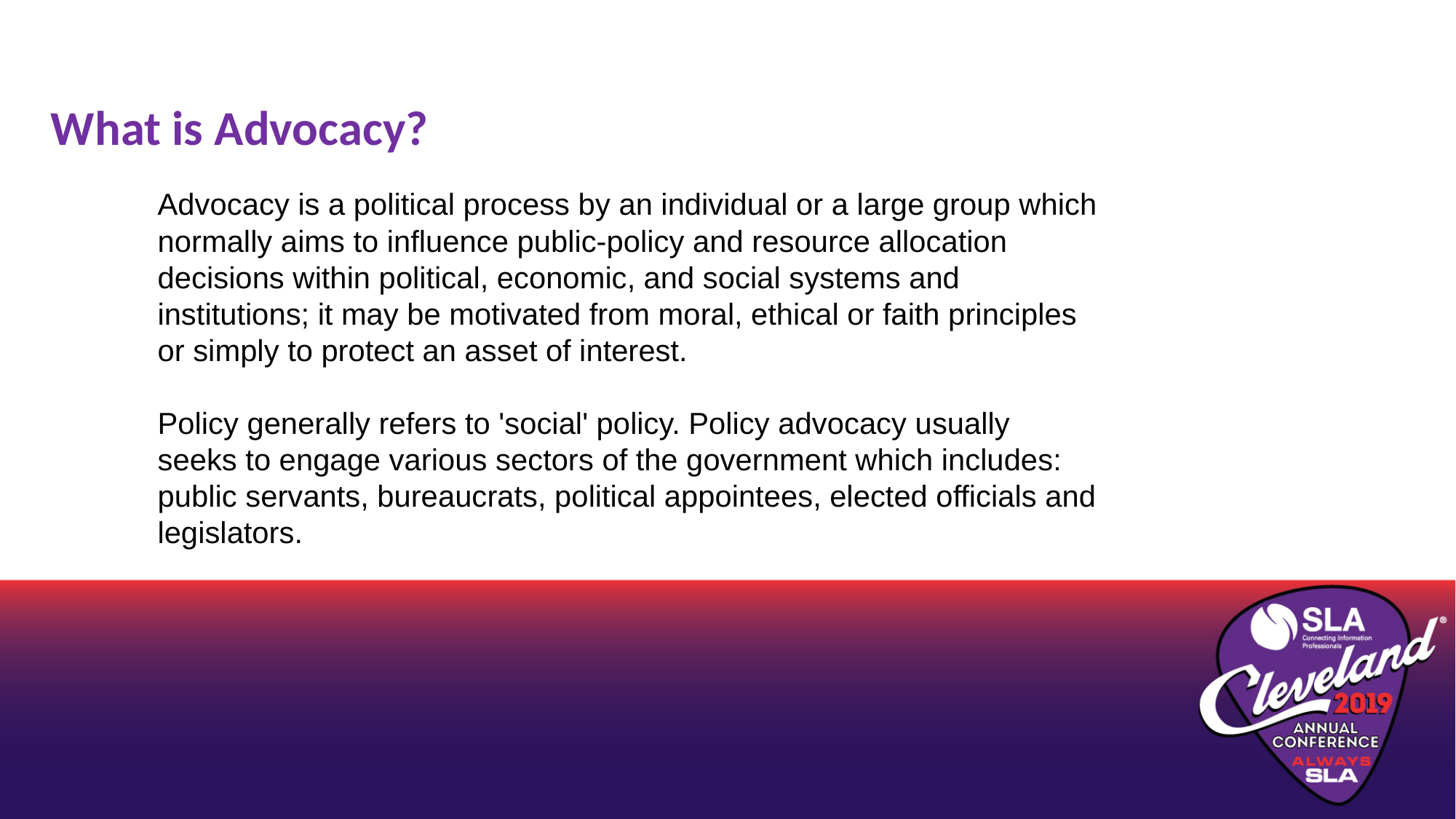

What is Advocacy?
Advocacy is a political process by an individual or a large group which normally aims to influence public-policy and resource allocation decisions within political, economic, and social systems and institutions; it may be motivated from moral, ethical or faith principles or simply to protect an asset of interest.

Policy generally refers to 'social' policy. Policy advocacy usually seeks to engage various sectors of the government which includes: public servants, bureaucrats, political appointees, elected officials and legislators.